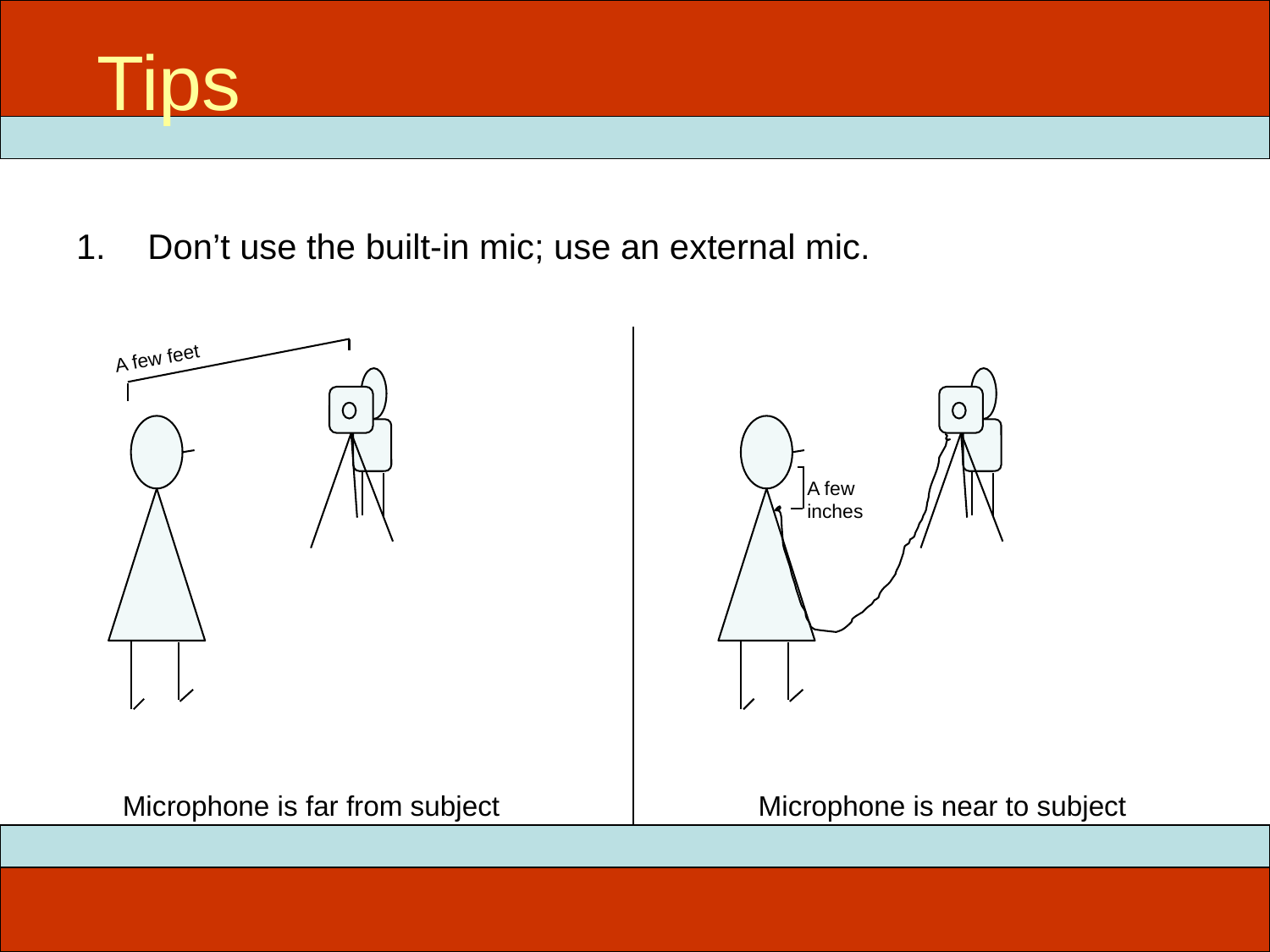

Tips
# ITEC 715

Don’t use the built-in mic; use an external mic.
A few feet

A few inches

Microphone is far from subject
Microphone is near to subject